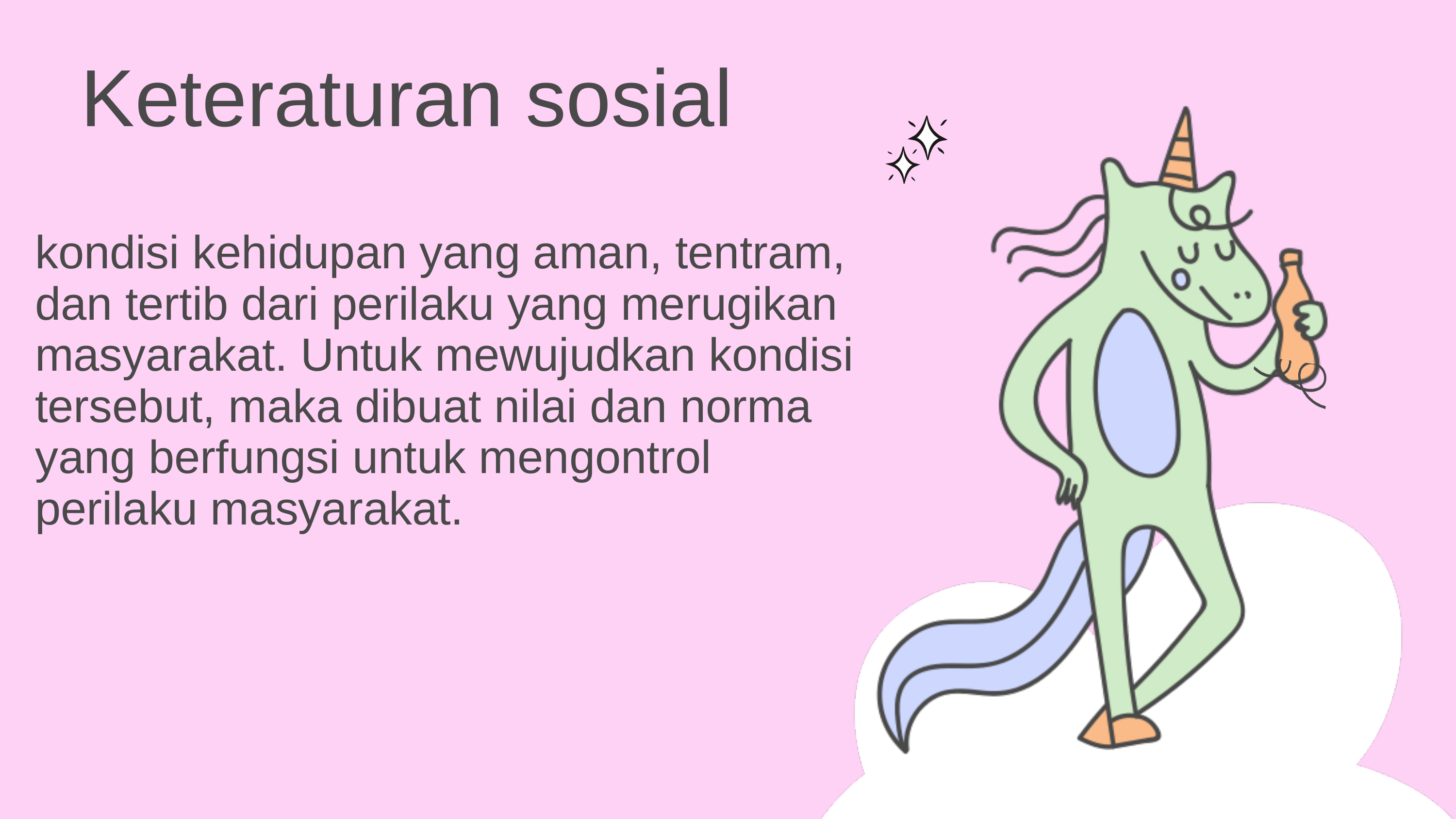

Keteraturan sosial

kondisi kehidupan yang aman, tentram, dan tertib dari perilaku yang merugikan masyarakat. Untuk mewujudkan kondisi tersebut, maka dibuat nilai dan norma yang berfungsi untuk mengontrol perilaku masyarakat.